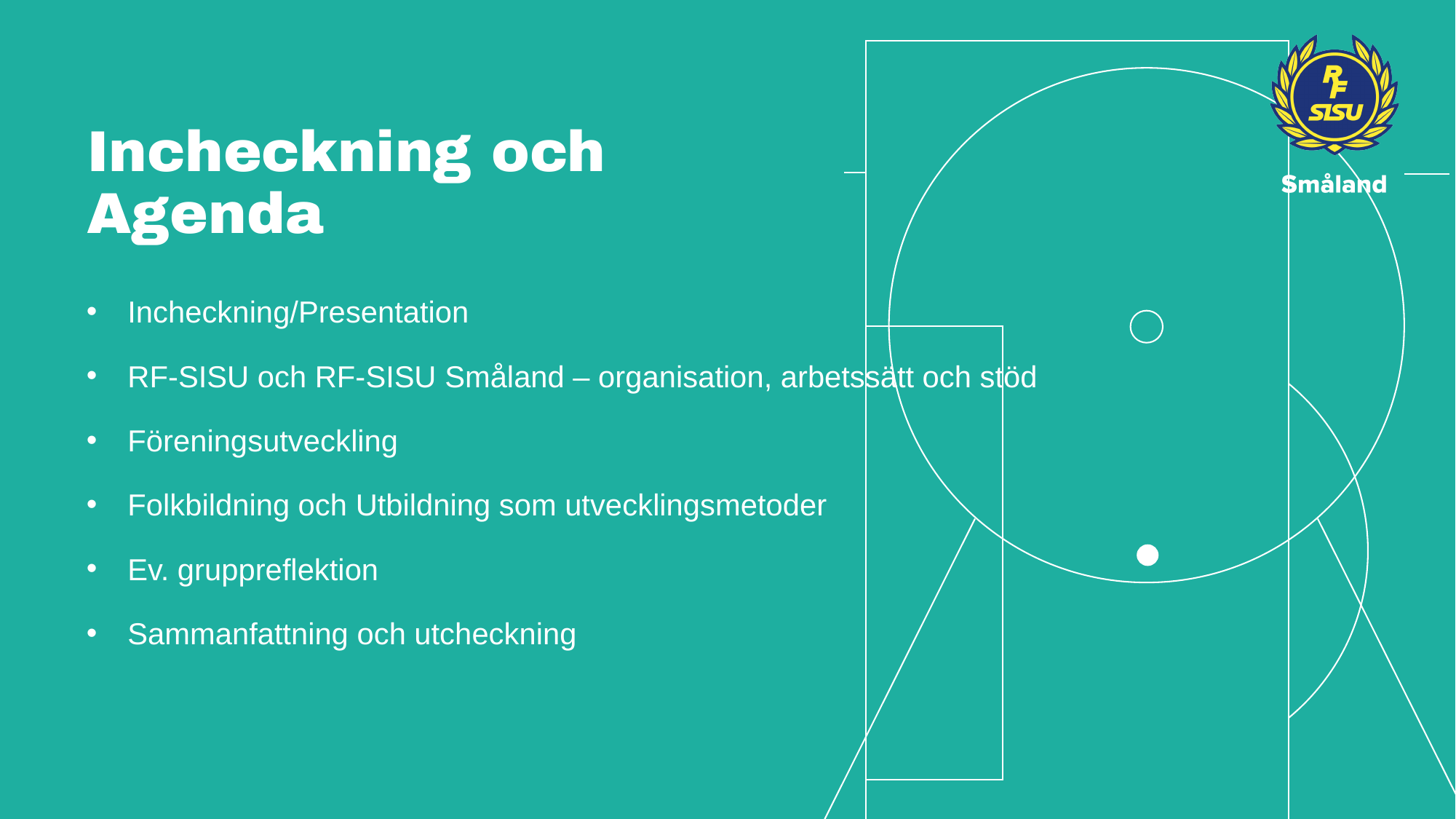

# Incheckning och Agenda
Incheckning/Presentation
RF-SISU och RF-SISU Småland – organisation, arbetssätt och stöd
Föreningsutveckling
Folkbildning och Utbildning som utvecklingsmetoder
Ev. gruppreflektion
Sammanfattning och utcheckning